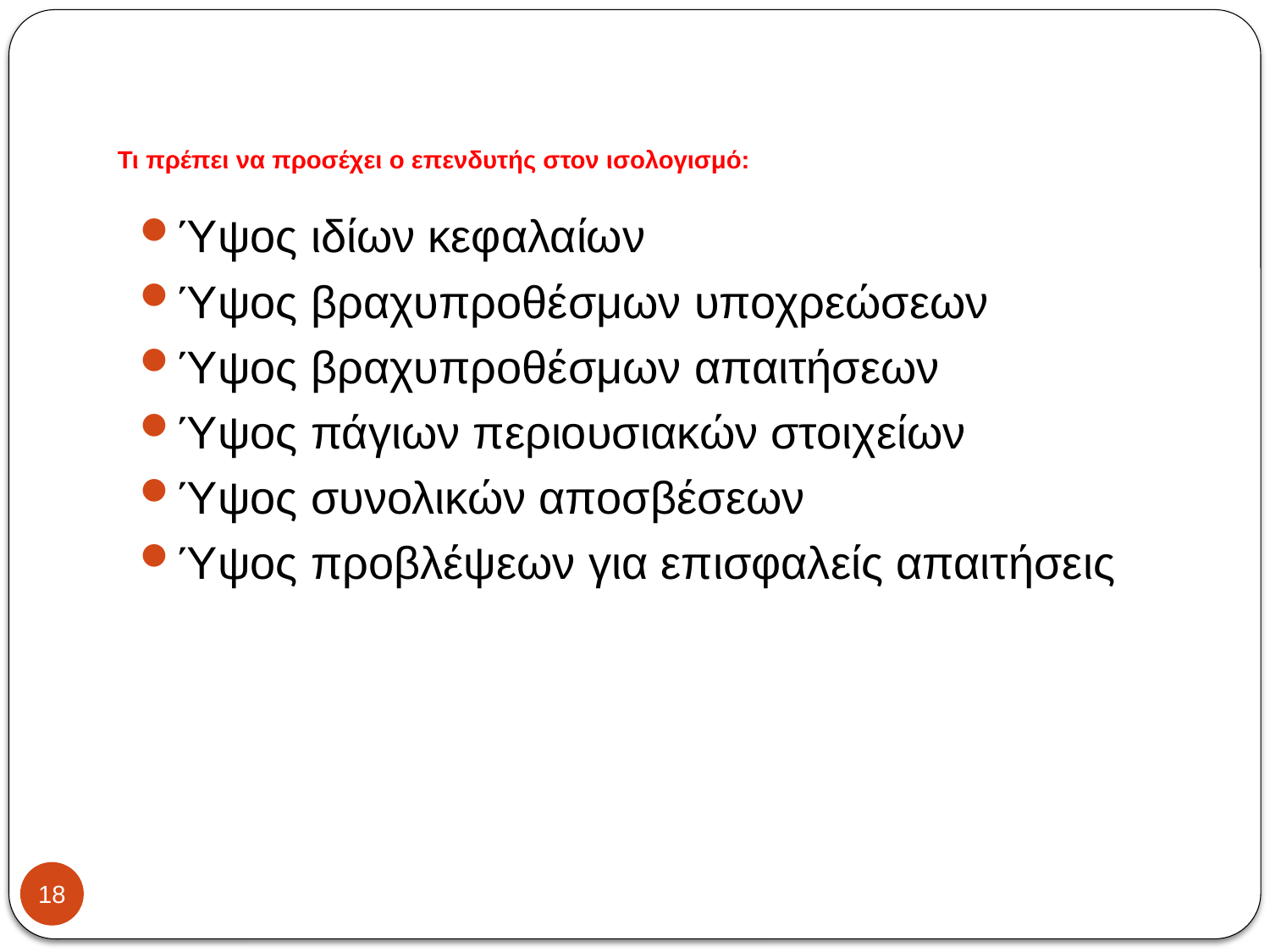

# Τι πρέπει να προσέχει ο επενδυτής στον ισολογισμό:
Ύψος ιδίων κεφαλαίων
Ύψος βραχυπροθέσμων υποχρεώσεων
Ύψος βραχυπροθέσμων απαιτήσεων
Ύψος πάγιων περιουσιακών στοιχείων
Ύψος συνολικών αποσβέσεων
Ύψος προβλέψεων για επισφαλείς απαιτήσεις

18